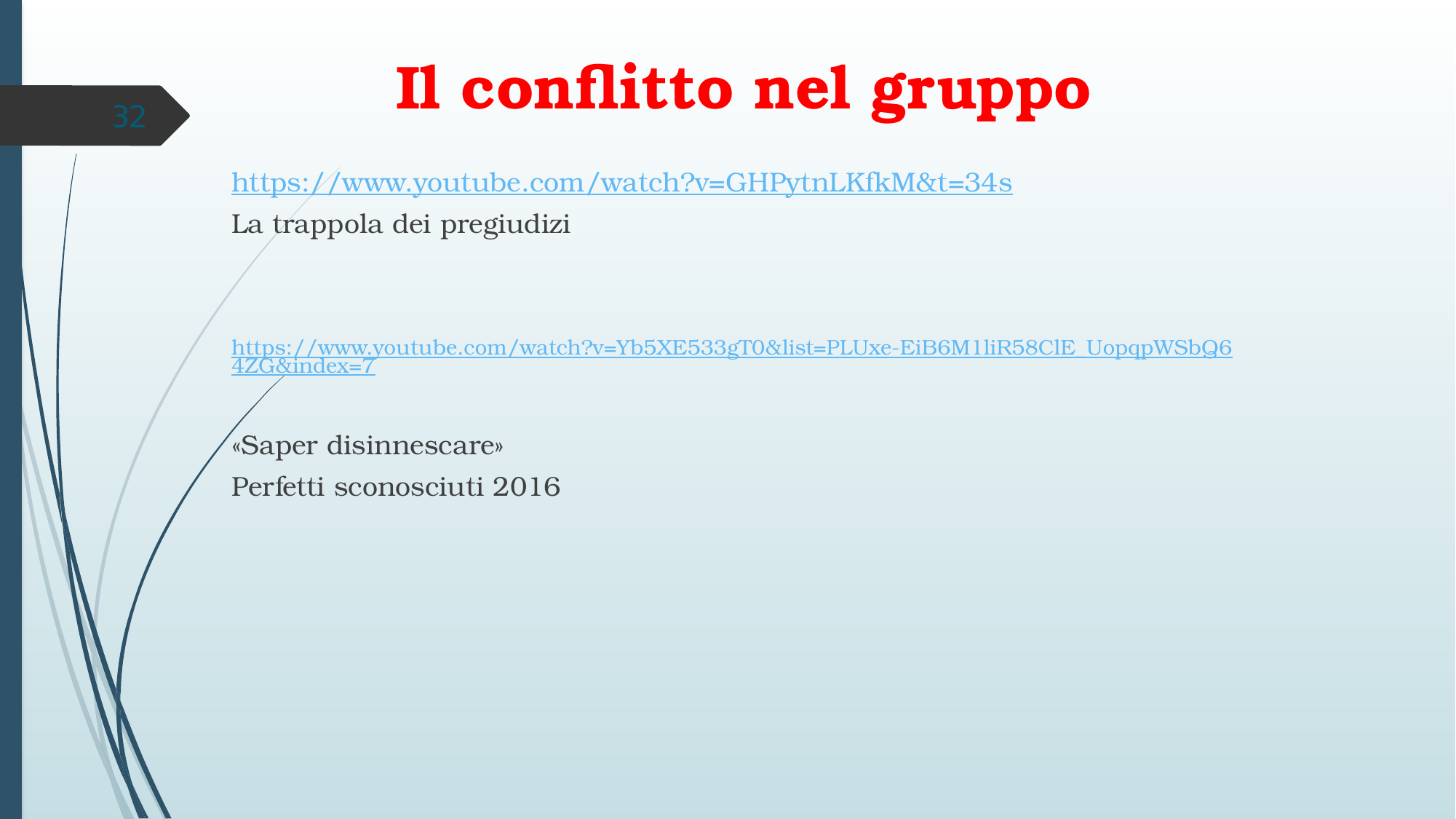

Il conflitto nel gruppo

https://www.youtube.com/watch?v=GHPytnLKfkM&t=34s
La trappola dei pregiudizi

https://www.youtube.com/watch?v=Yb5XE533gT0&list=PLUxe-EiB6M1liR58ClE_UopqpWSbQ64ZG&index=7

«Saper disinnescare»
Perfetti sconosciuti 2016

32